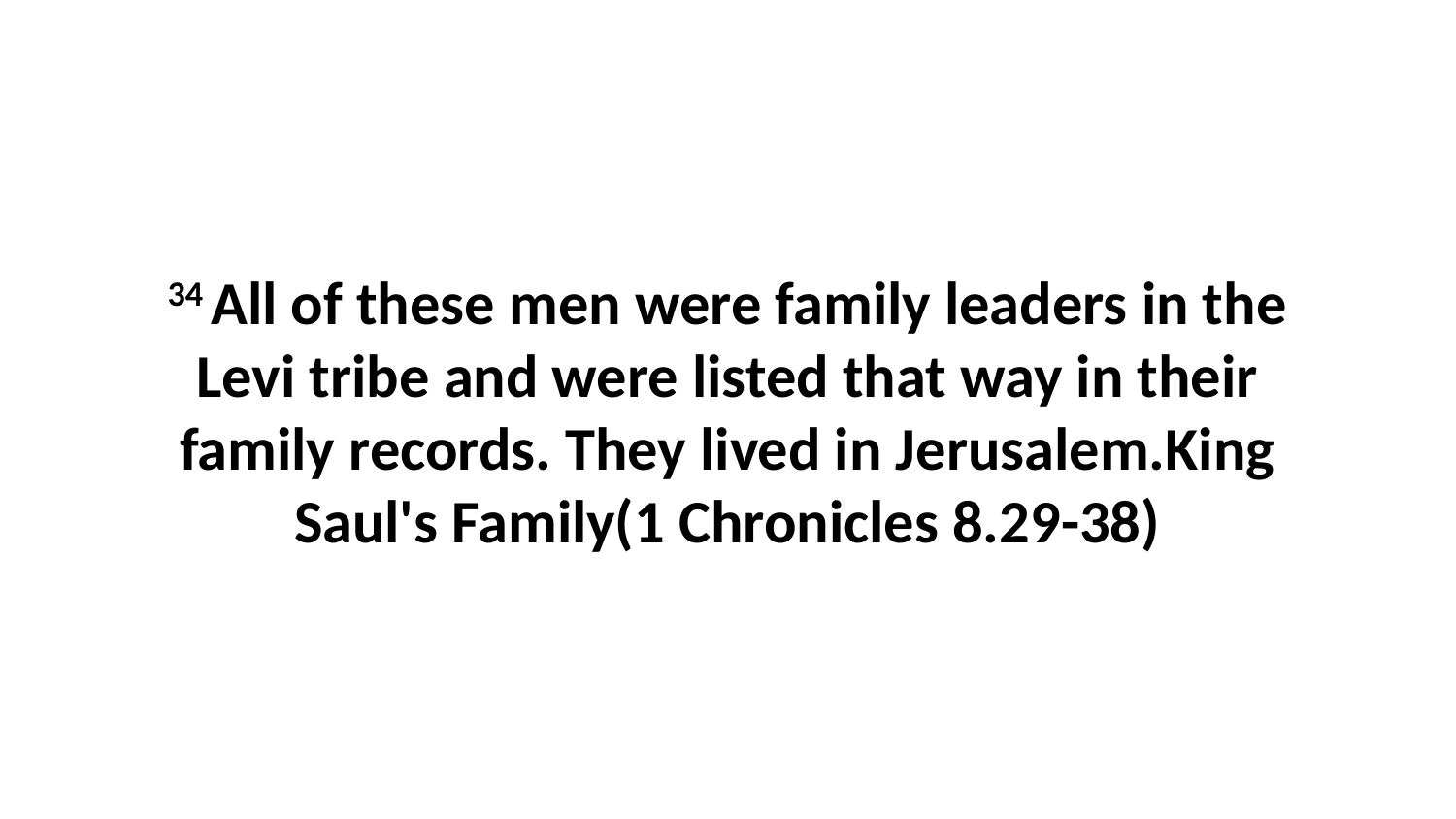

34 All of these men were family leaders in the Levi tribe and were listed that way in their family records. They lived in Jerusalem.King Saul's Family(1 Chronicles 8.29-38)